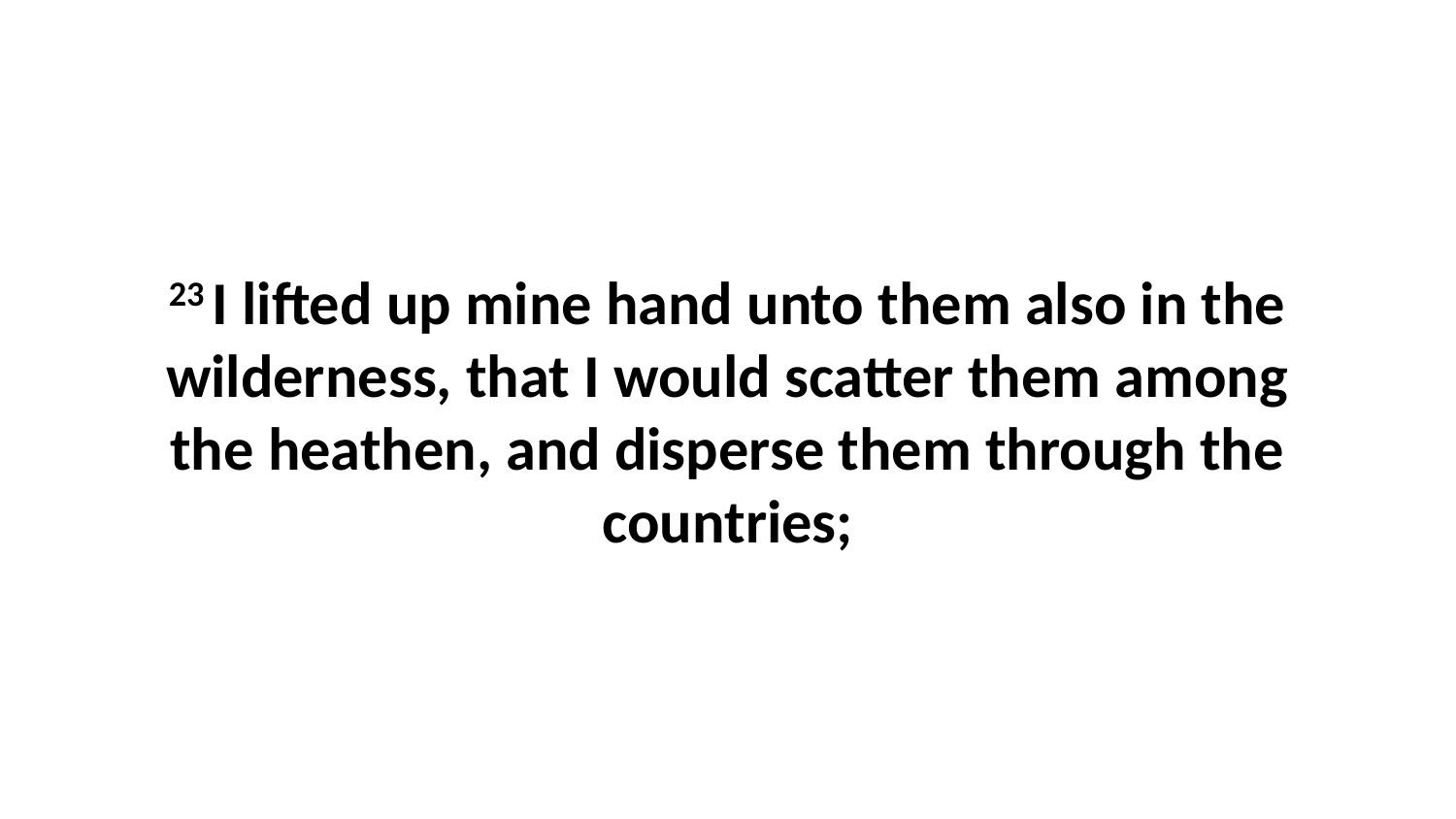

23 I lifted up mine hand unto them also in the wilderness, that I would scatter them among the heathen, and disperse them through the countries;